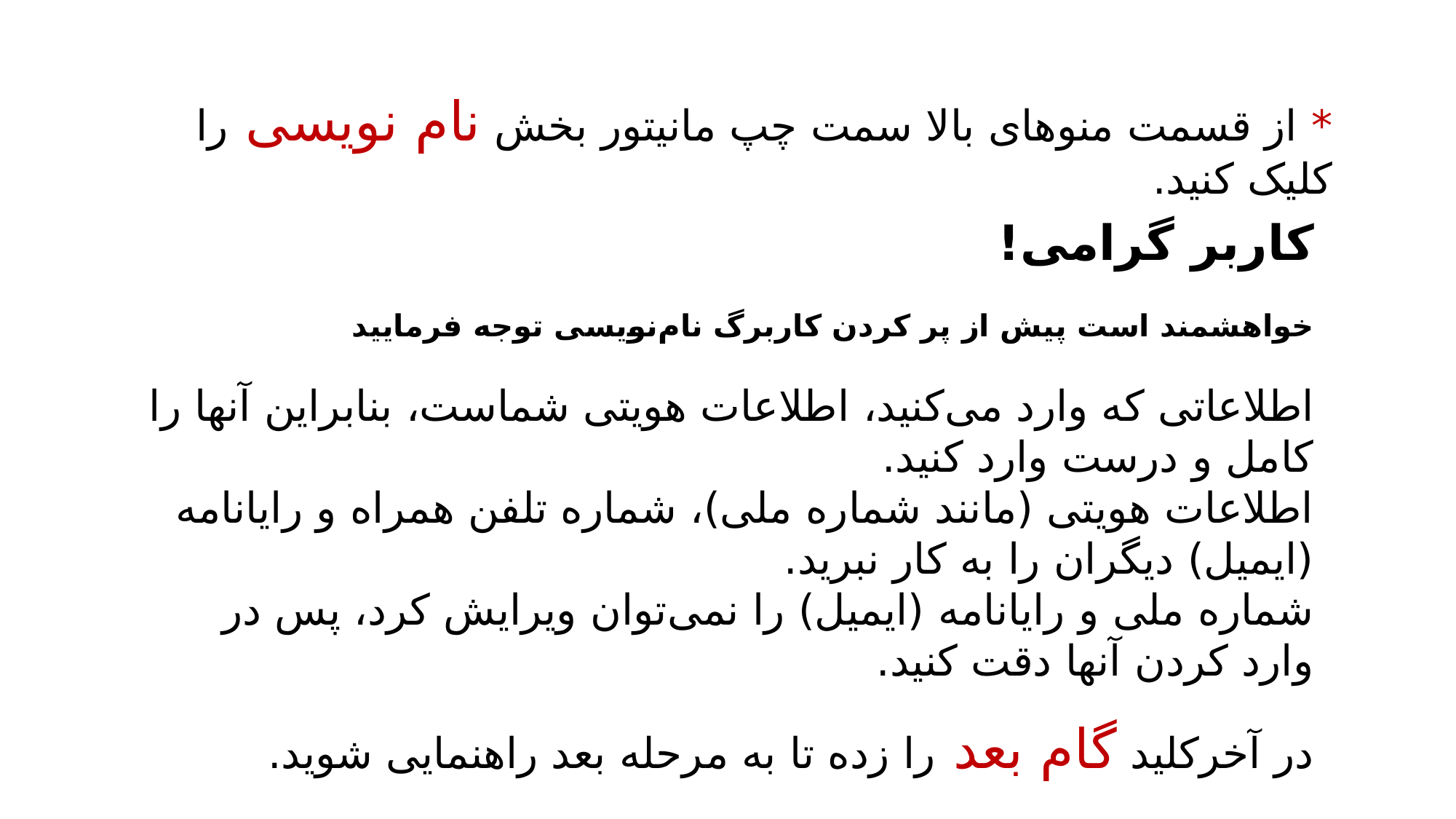

* از قسمت منوهای بالا سمت چپ مانیتور بخش نام نویسی را کلیک کنید.
کاربر گرامی!
خواهشمند است پیش از پر کردن کاربرگ نام‌نویسی توجه فرمایید

اطلاعاتی که وارد می‌کنید، اطلاعات هویتی شماست، بنابراین آنها را کامل و درست وارد کنید.
اطلاعات هویتی (مانند شماره ملی)، شماره تلفن همراه و رایانامه (ایمیل) دیگران را به کار نبرید.
شماره ملی و رایانامه (ایمیل) را نمی‌توان ویرایش کرد، پس در وارد کردن آنها دقت کنید.

در آخرکلید گام بعد را زده تا به مرحله بعد راهنمایی شوید.